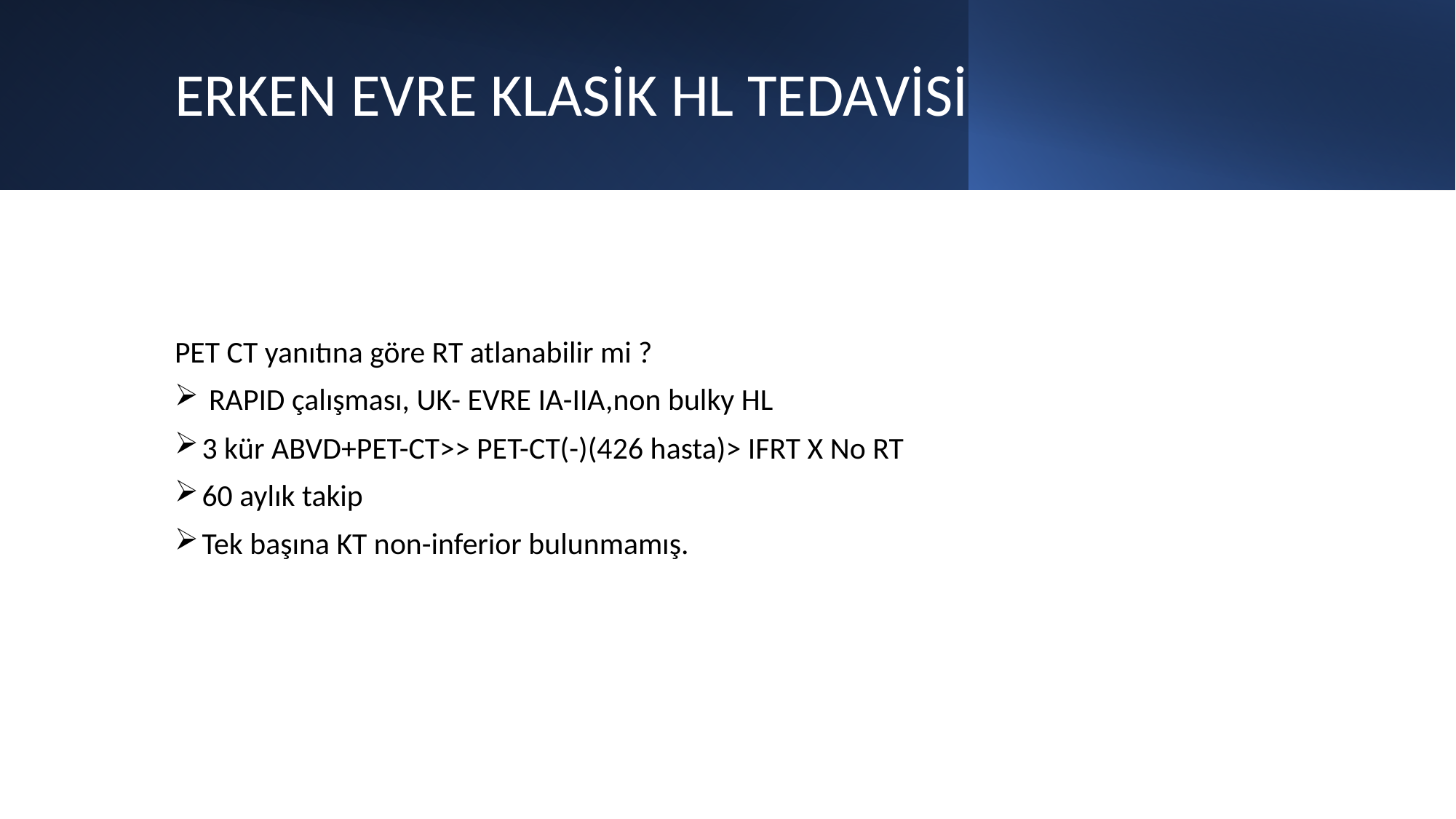

# ERKEN EVRE KLASİK HL TEDAVİSİ
PET CT yanıtına göre RT atlanabilir mi ?
 RAPID çalışması, UK- EVRE IA-IIA,non bulky HL
3 kür ABVD+PET-CT>> PET-CT(-)(426 hasta)> IFRT X No RT
60 aylık takip
Tek başına KT non-inferior bulunmamış.